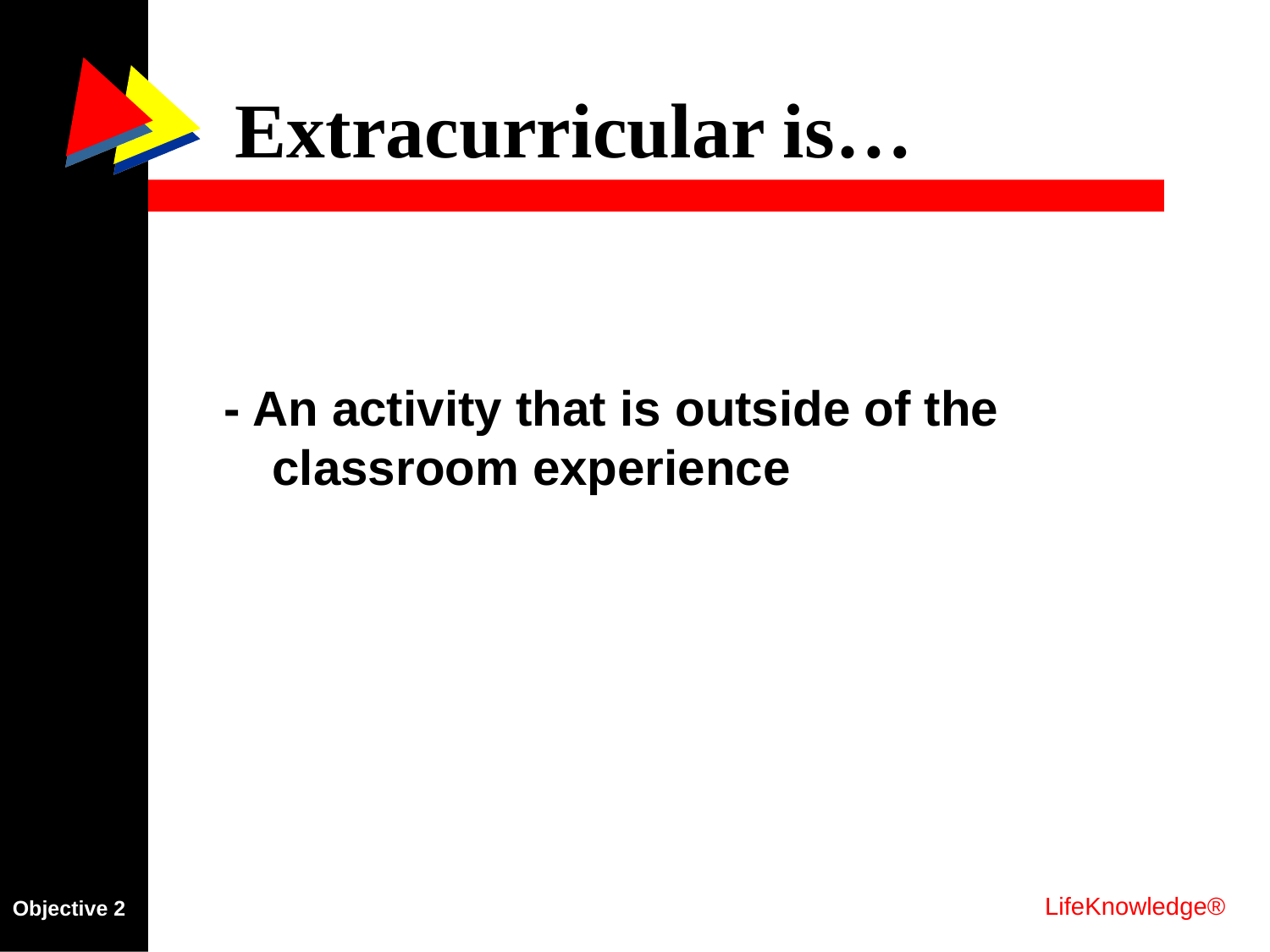

# Extracurricular is…
- An activity that is outside of the classroom experience
LifeKnowledge®

Objective 2